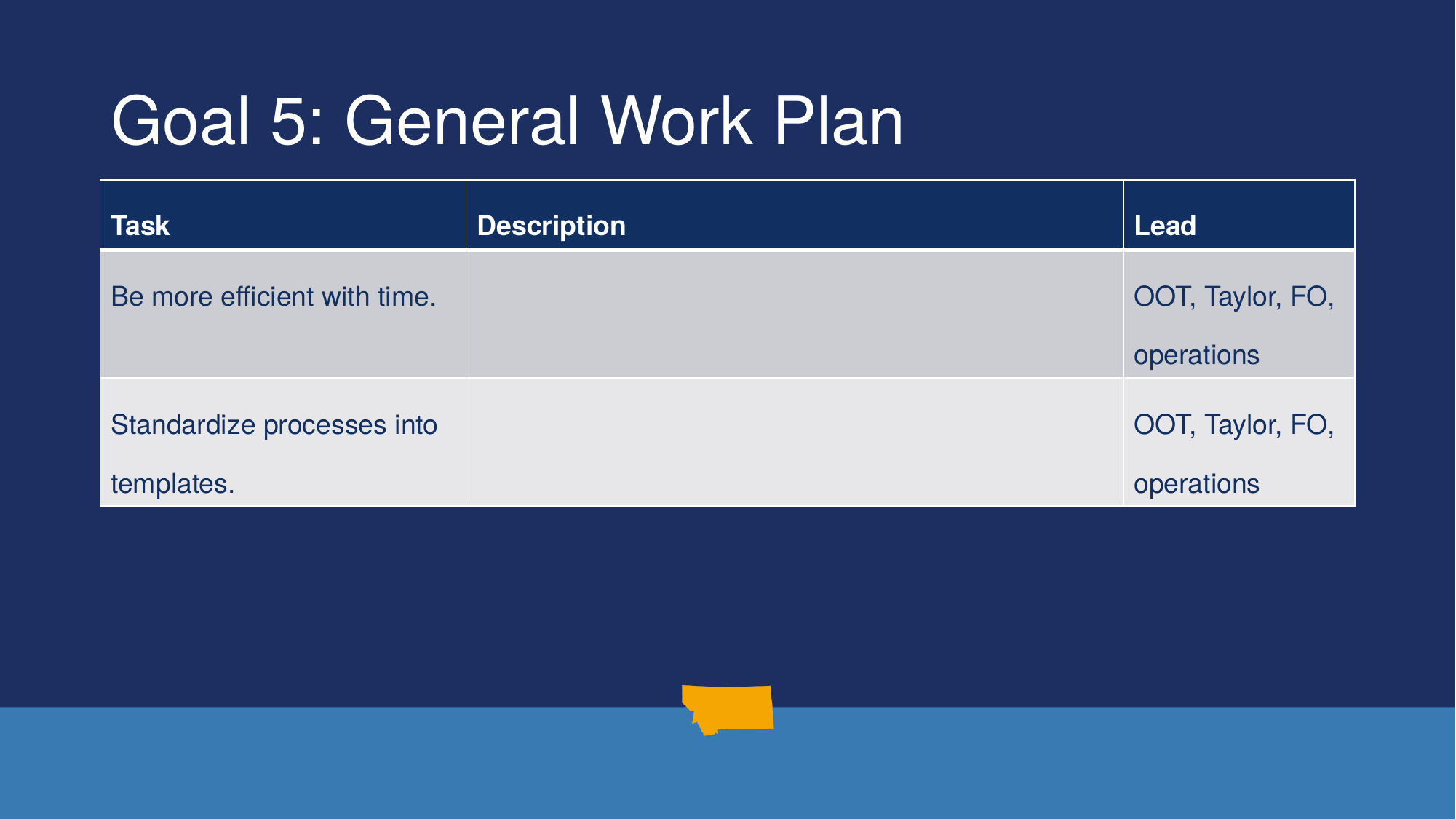

# Goal 5: General Work Plan
| Task | Description | Lead |
| --- | --- | --- |
| Be more efficient with time. |  | OOT, Taylor, FO, operations |
| Standardize processes into templates. |  | OOT, Taylor, FO, operations |